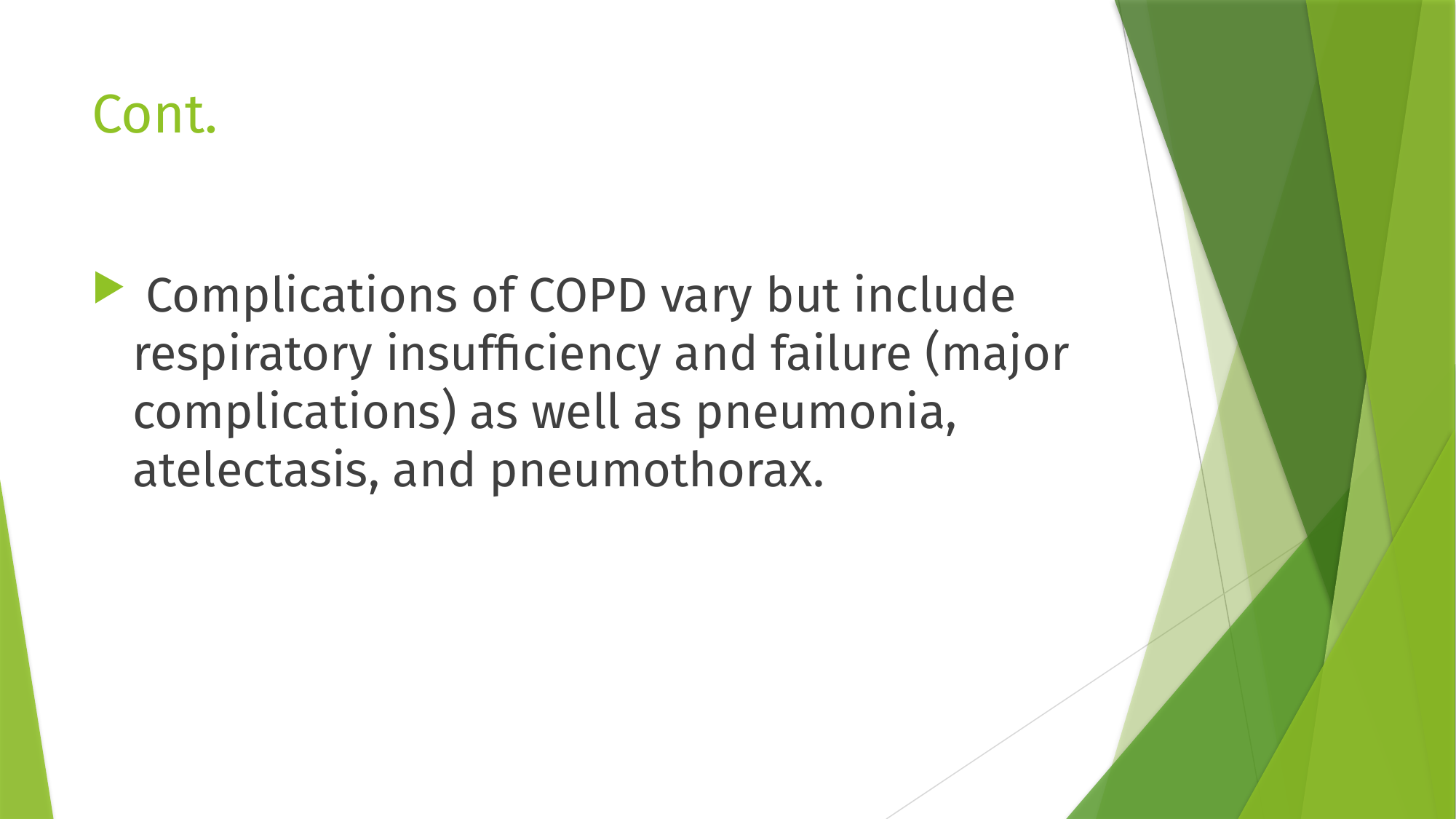

# Cont.
 Complications of COPD vary but include respiratory insufﬁciency and failure (major complications) as well as pneumonia, atelectasis, and pneumothorax.